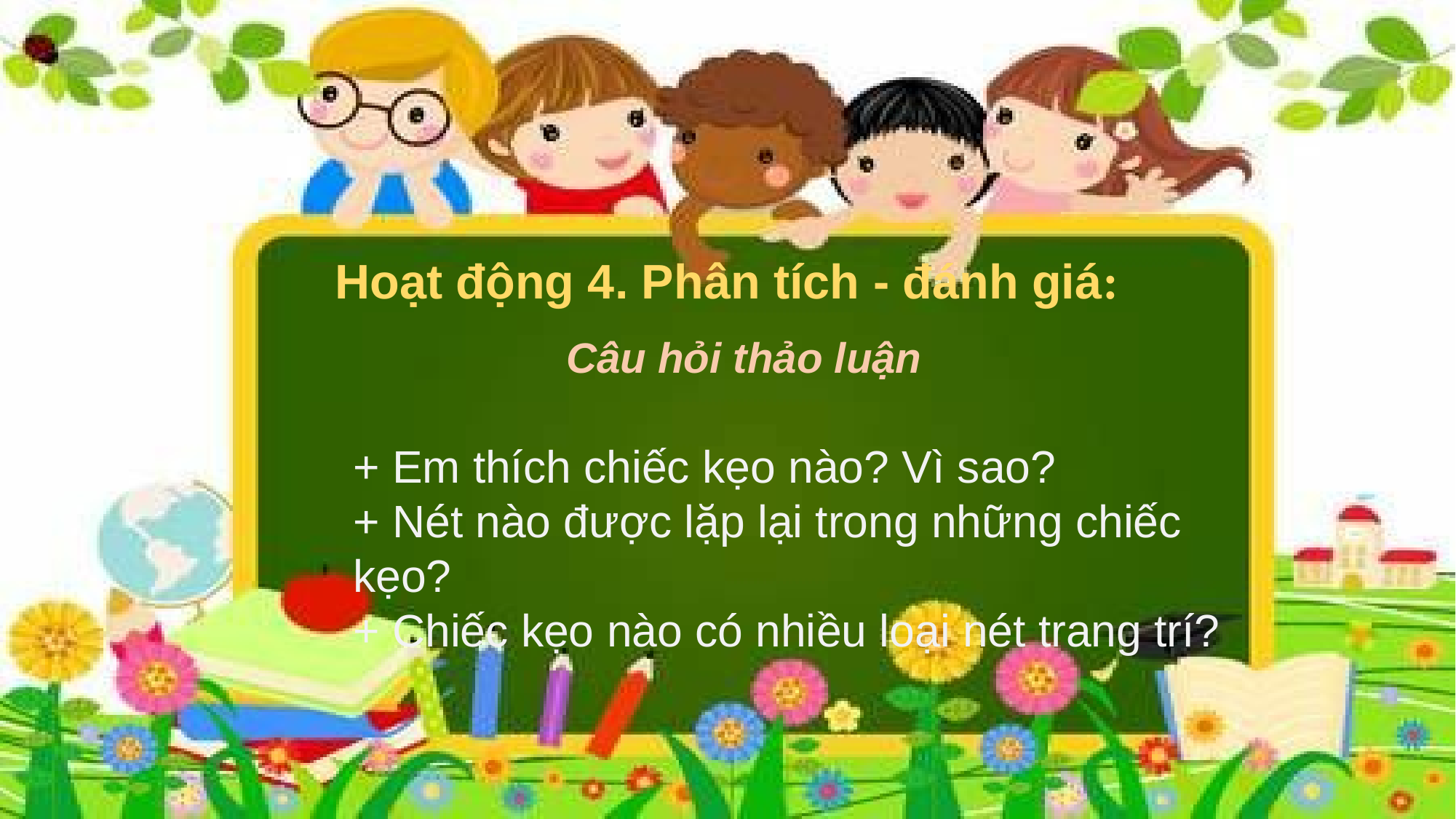

Hoạt động 4. Phân tích - đánh giá:
Câu hỏi thảo luận
+ Em thích chiếc kẹo nào? Vì sao?
+ Nét nào được lặp lại trong những chiếc kẹo?
+ Chiếc kẹo nào có nhiều loại nét trang trí?